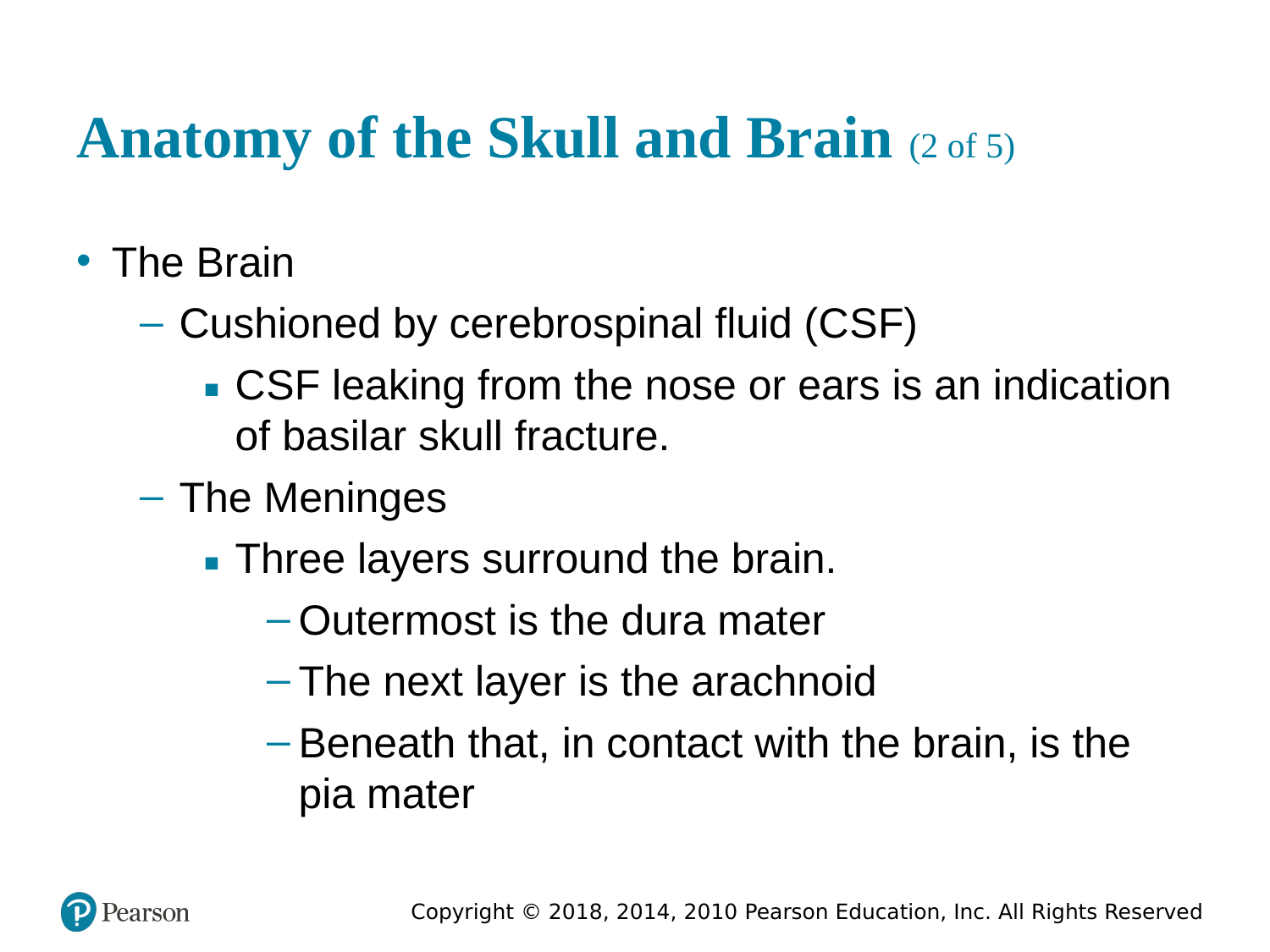

# Anatomy of the Skull and Brain (2 of 5)
The Brain
Cushioned by cerebrospinal fluid (C S F)
C S F leaking from the nose or ears is an indication of basilar skull fracture.
The Meninges
Three layers surround the brain.
Outermost is the dura mater
The next layer is the arachnoid
Beneath that, in contact with the brain, is the pia mater